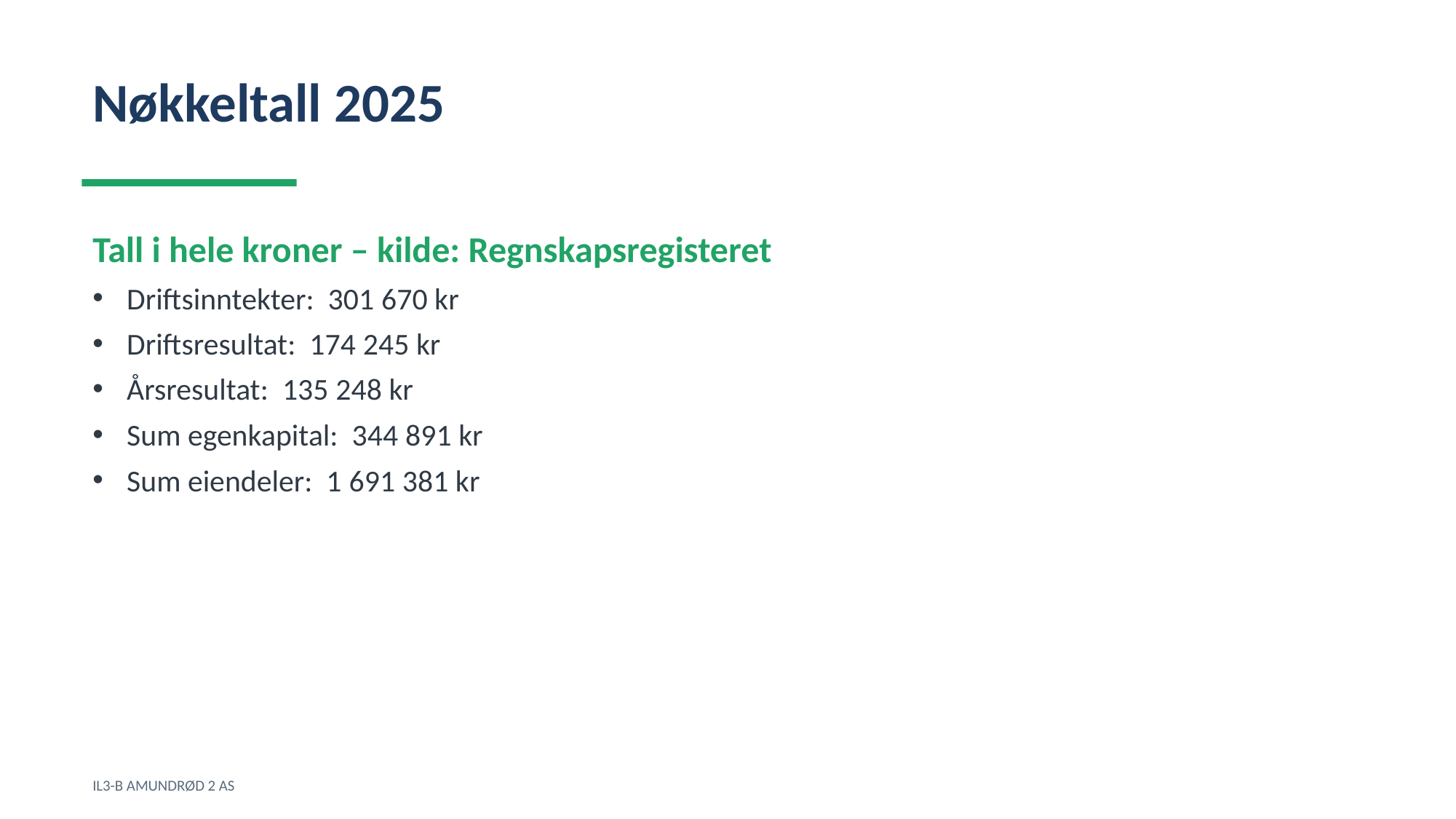

Nøkkeltall 2025

Tall i hele kroner – kilde: Regnskapsregisteret
Driftsinntekter:  301 670 kr
Driftsresultat:  174 245 kr
Årsresultat:  135 248 kr
Sum egenkapital:  344 891 kr
Sum eiendeler:  1 691 381 kr
IL3-B AMUNDRØD 2 AS